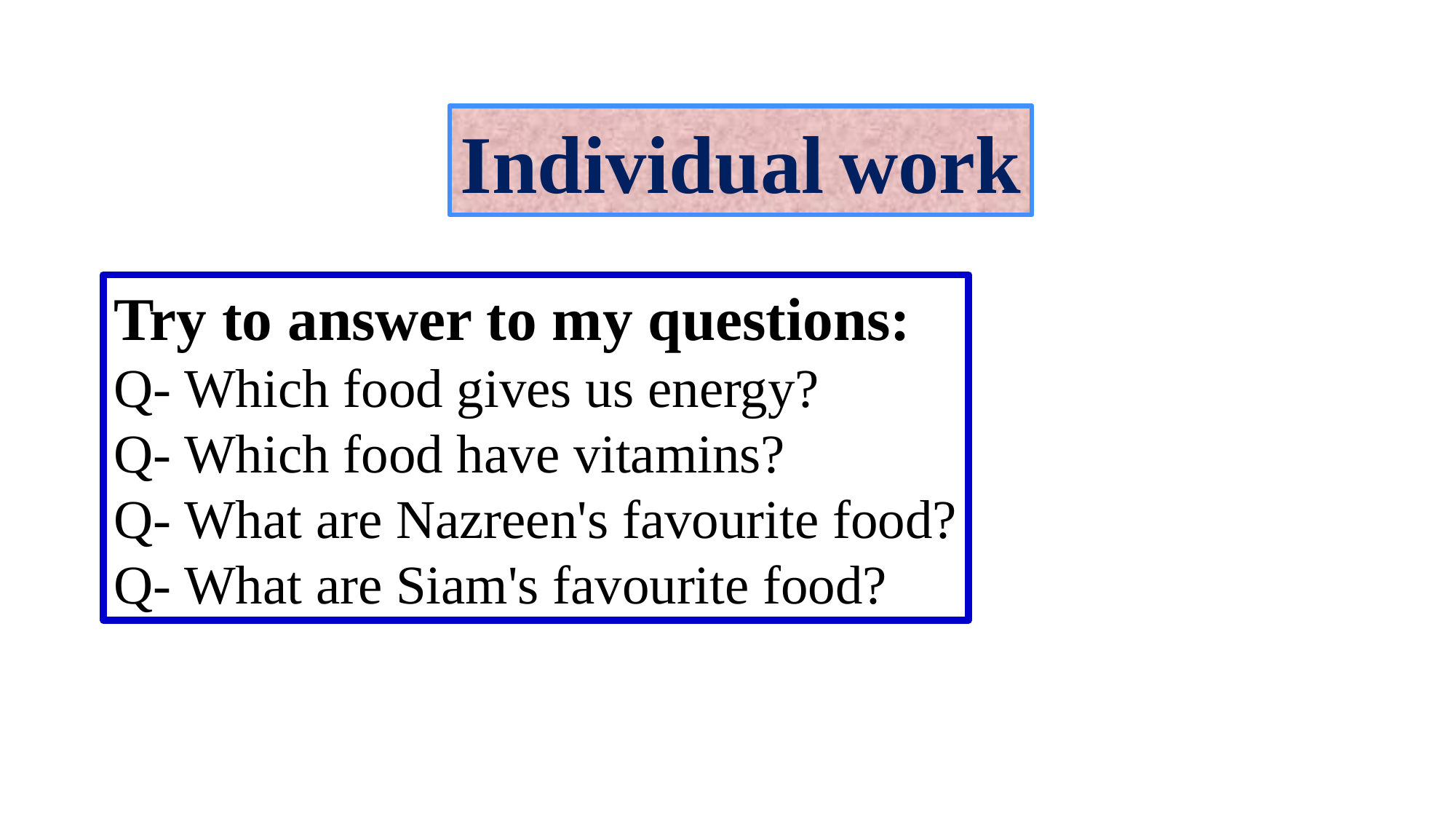

Individual work
Try to answer to my questions:
Q- Which food gives us energy?
Q- Which food have vitamins?
Q- What are Nazreen's favourite food?
Q- What are Siam's favourite food?